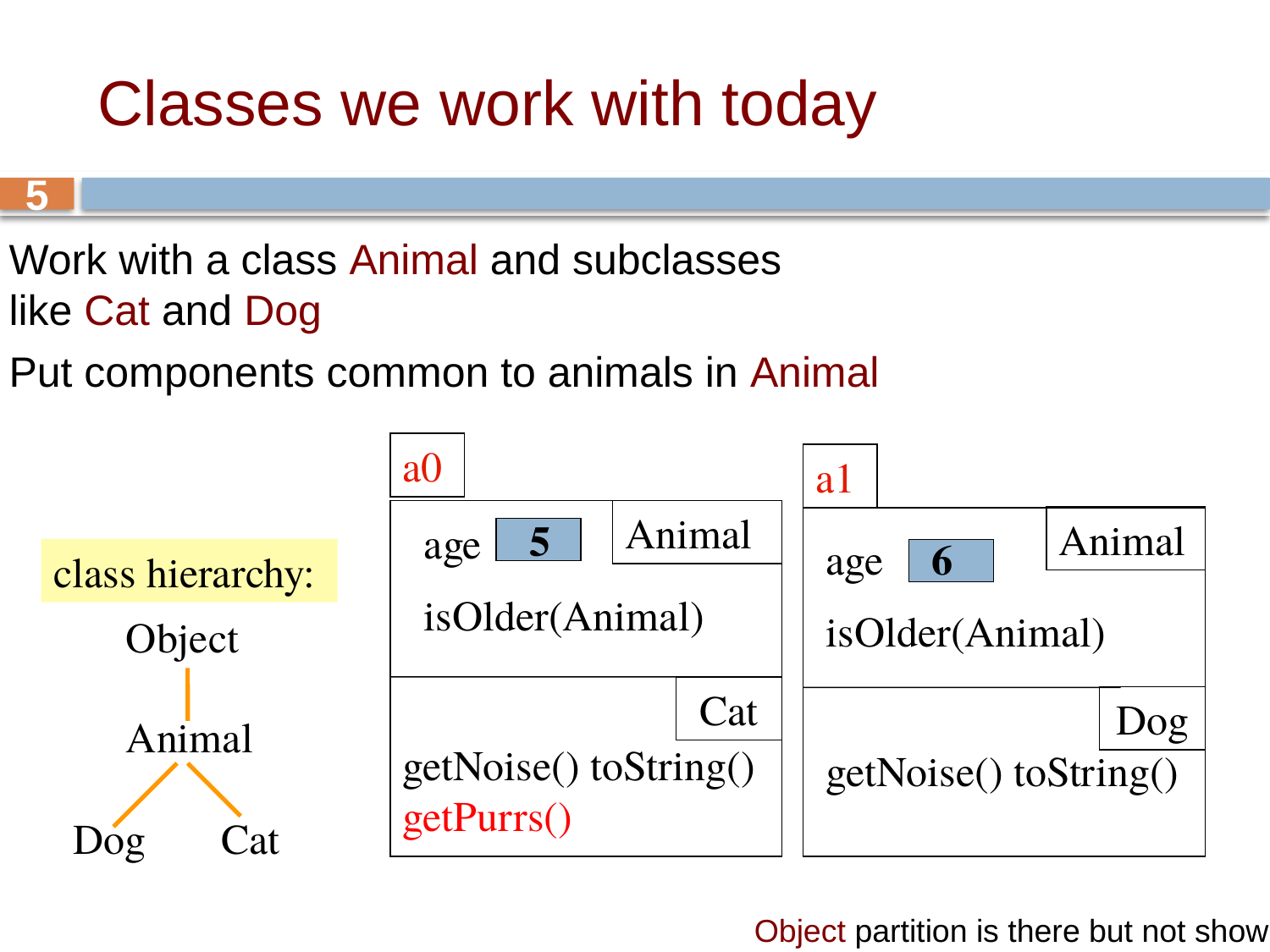

# Classes we work with today
5
Work with a class Animal and subclasses
like Cat and Dog
Put components common to animals in Animal

a0

Animal

Cat
age
isOlder(Animal)
getNoise() toString()
getPurrs()

5
a1
Animal

Dog

age
isOlder(Animal)
getNoise() toString()

6
Object partition is there but not shown
class hierarchy:
Object

Animal

Dog
Cat